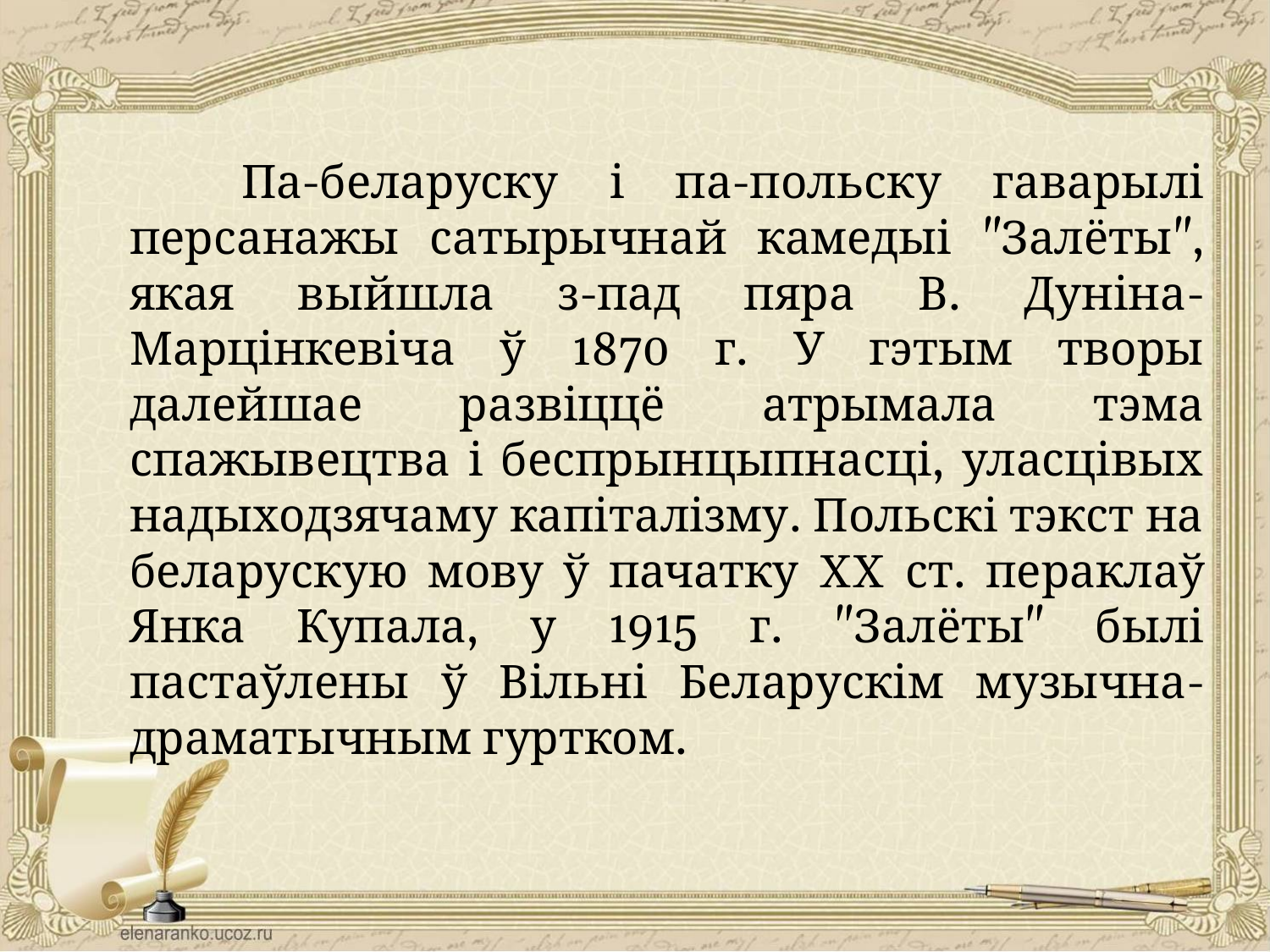

Па-беларуску і па-польску гаварылі персанажы сатырычнай камедыі "Залёты", якая выйшла з-пад пяра В. Дуніна-Марцінкевіча ў 1870 г. У гэтым творы далейшае развіццё атрымала тэма спажывецтва і беспрынцыпнасці, уласцівых надыходзячаму капіталізму. Польскі тэкст на беларускую мову ў пачатку XX ст. пераклаў Янка Купала, у 1915 г. "Залёты" былі пастаўлены ў Вільні Беларускім музычна-драматычным гуртком.